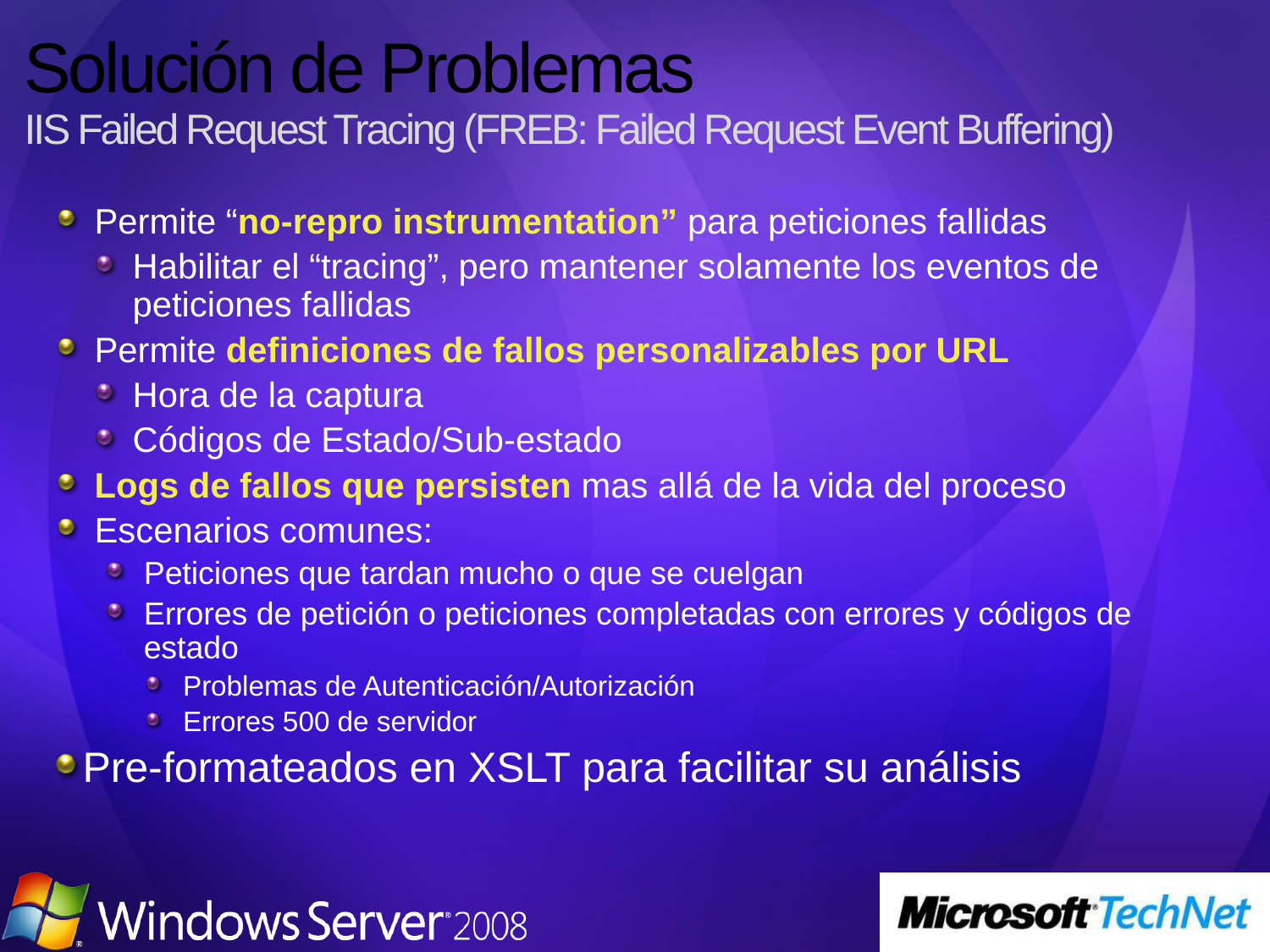

# Solución de Problemas IIS Failed Request Tracing (FREB: Failed Request Event Buffering)
Permite “no-repro instrumentation” para peticiones fallidas
Habilitar el “tracing”, pero mantener solamente los eventos de peticiones fallidas
Permite definiciones de fallos personalizables por URL
Hora de la captura
Códigos de Estado/Sub-estado
Logs de fallos que persisten mas allá de la vida del proceso
Escenarios comunes:
Peticiones que tardan mucho o que se cuelgan
Errores de petición o peticiones completadas con errores y códigos de estado
Problemas de Autenticación/Autorización
Errores 500 de servidor
Pre-formateados en XSLT para facilitar su análisis